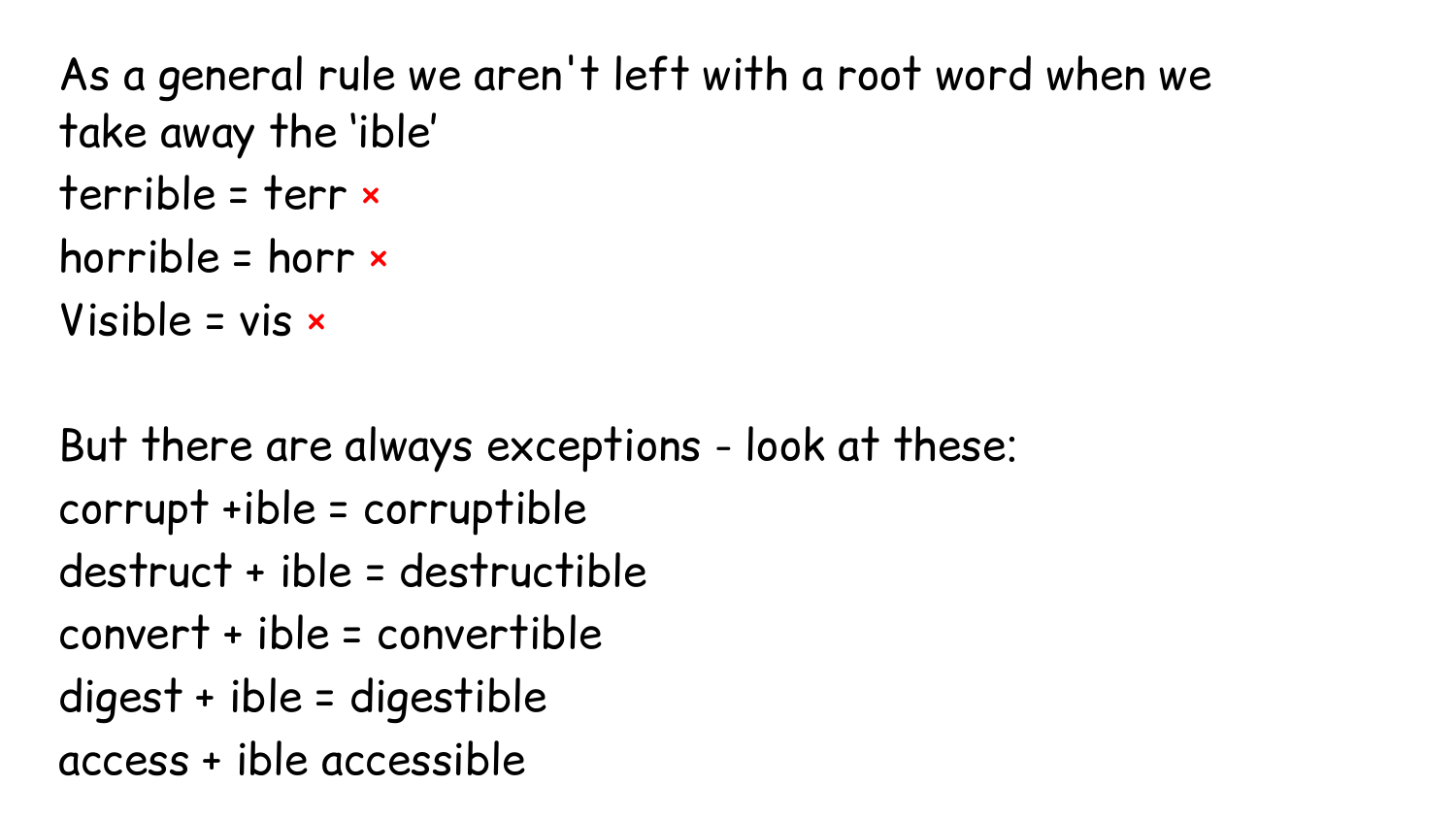

As a general rule we aren't left with a root word when we take away the ‘ible’
terrible = terr ×
horrible = horr ×
Visible = vis ×

But there are always exceptions - look at these:
corrupt +ible = corruptible
destruct + ible = destructible
convert + ible = convertible
digest + ible = digestible
access + ible accessible